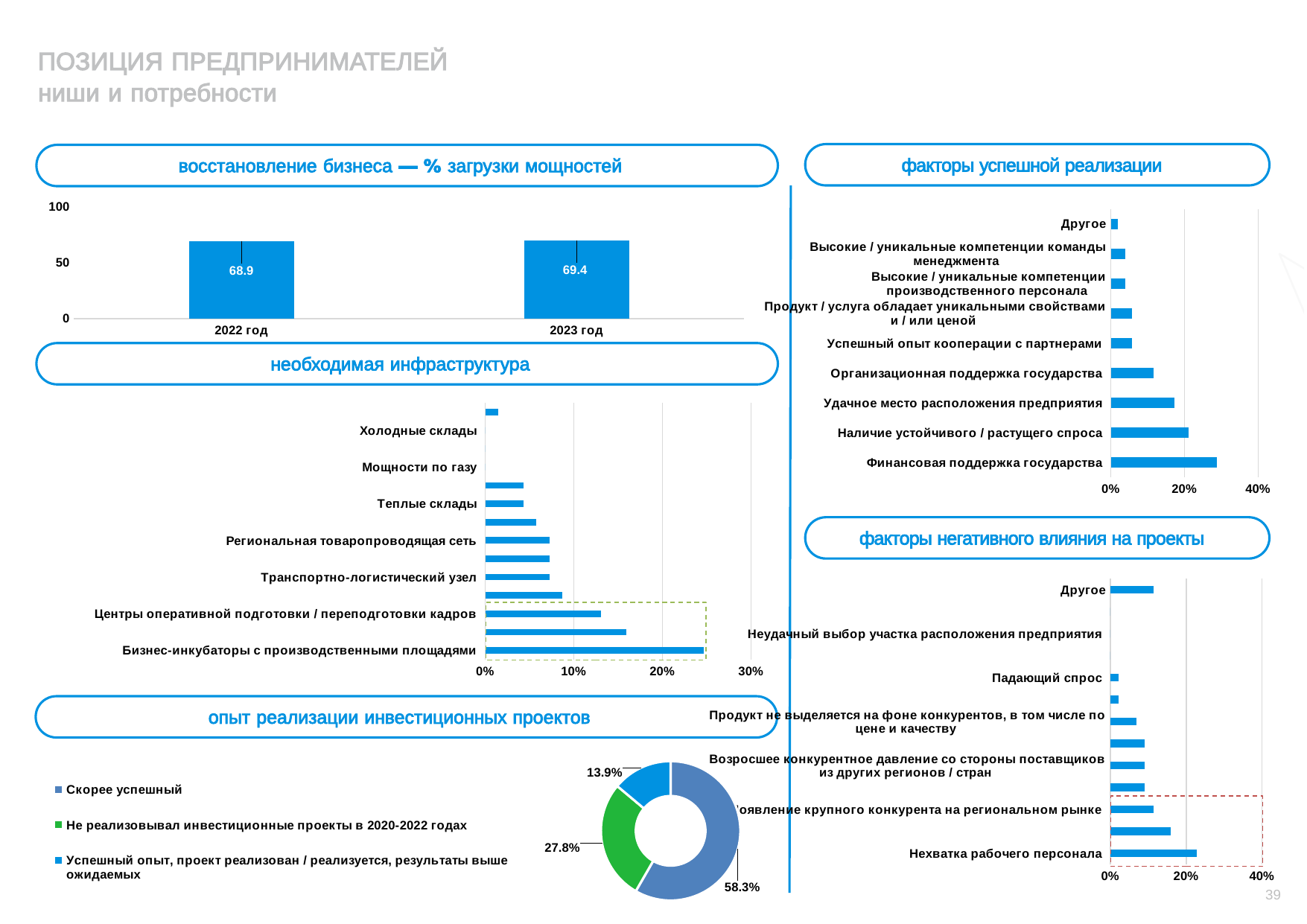

ПОЗИЦИЯ ПРЕДПРИНИМАТЕЛЕЙ
ниши и потребности

факторы успешной реализации
восстановление бизнеса — % загрузки мощностей

### Chart

| Category |  |
|---|---|
| Финансовая поддержка государства  | 0.28846153846153844 |
| Наличие устойчивого / растущего спроса  | 0.21153846153846154 |
| Удачное место расположения предприятия  | 0.17307692307692307 |
| Организационная поддержка государства  | 0.11538461538461539 |
| Успешный опыт кооперации с партнерами  | 0.057692307692307696 |
| Продукт / услуга обладает уникальными свойствами и / или ценой  | 0.057692307692307696 |
| Высокие / уникальные компетенции производственного персонала  | 0.038461538461538464 |
| Высокие / уникальные компетенции команды менеджмента  | 0.038461538461538464 |
| Другое | 0.019230769230769232 |

### Chart

| Category |  |
|---|---|
| 2022 год | 68.88888888888889 |
| 2023 год | 69.44444444444444 |

необходимая инфраструктура

### Chart

| Category |  |
|---|---|
| Бизнес-инкубаторы с производственными площадями  | 0.2463768115942029 |
| Готовые производственные площадки (земля) с коммуникациями  | 0.15942028985507245 |
| Центры оперативной подготовки / переподготовки кадров  | 0.13043478260869565 |
| Объекты сервисы и ремонта оборудования  | 0.08695652173913043 |
| Транспортно-логистический узел  | 0.07246376811594203 |
| Центры инноваций (прототипирование, инженерно-техническое консультирование, трансфер технологий)  | 0.07246376811594203 |
| Региональная товаропроводящая сеть  | 0.07246376811594203 |
| Готовые производственные цеха с подключением газа, электроэнергии, воды  | 0.057971014492753624 |
| Теплые склады  | 0.043478260869565216 |
| Центры поддержки экспорта / импорта  | 0.043478260869565216 |
| Мощности по газу  | 0.0 |
| Мощности по электроэнергии  | 0.0 |
| Холодные склады  | 0.0 |
| Другое | 0.014492753623188406 |
факторы негативного влияния на проекты

### Chart

| Category |  |
|---|---|
| Нехватка рабочего персонала  | 0.22727272727272727 |
| Проблемы с организацией логистики  | 0.1590909090909091 |
| Появление крупного конкурента на региональном рынке  | 0.11363636363636363 |
| Проблемы в работе с партнерами / поставщиками  | 0.09090909090909091 |
| Возросшее конкурентное давление со стороны поставщиков из других регионов / стран  | 0.09090909090909091 |
| Недостаток компетенций производственного персонала  | 0.09090909090909091 |
| Продукт не выделяется на фоне конкурентов, в том числе по цене и качеству  | 0.06818181818181818 |
| Недостаток компетенций команды менеджмента (просчеты в решениях)  | 0.022727272727272728 |
| Падающий спрос  | 0.022727272727272728 |
| Не оказана финансовая поддержка, на которую рассчитывали при запуске проекта  | 0.0 |
| Неудачный выбор участка расположения предприятия  | 0.0 |
| Не оказана организационная поддержка, на которую рассчитывали при запуске проекта, либо она привела к прямым потерям  | 0.0 |
| Другое | 0.11363636363636363 |

опыт реализации инвестиционных проектов

### Chart

| Category |  |
|---|---|
| Скорее успешный | 0.5833333333333334 |
| Не реализовывал инвестиционные проекты в 2020-2022 годах | 0.2777777777777778 |
| Успешный опыт, проект реализован / реализуется, результаты выше ожидаемых | 0.1388888888888889 |
39